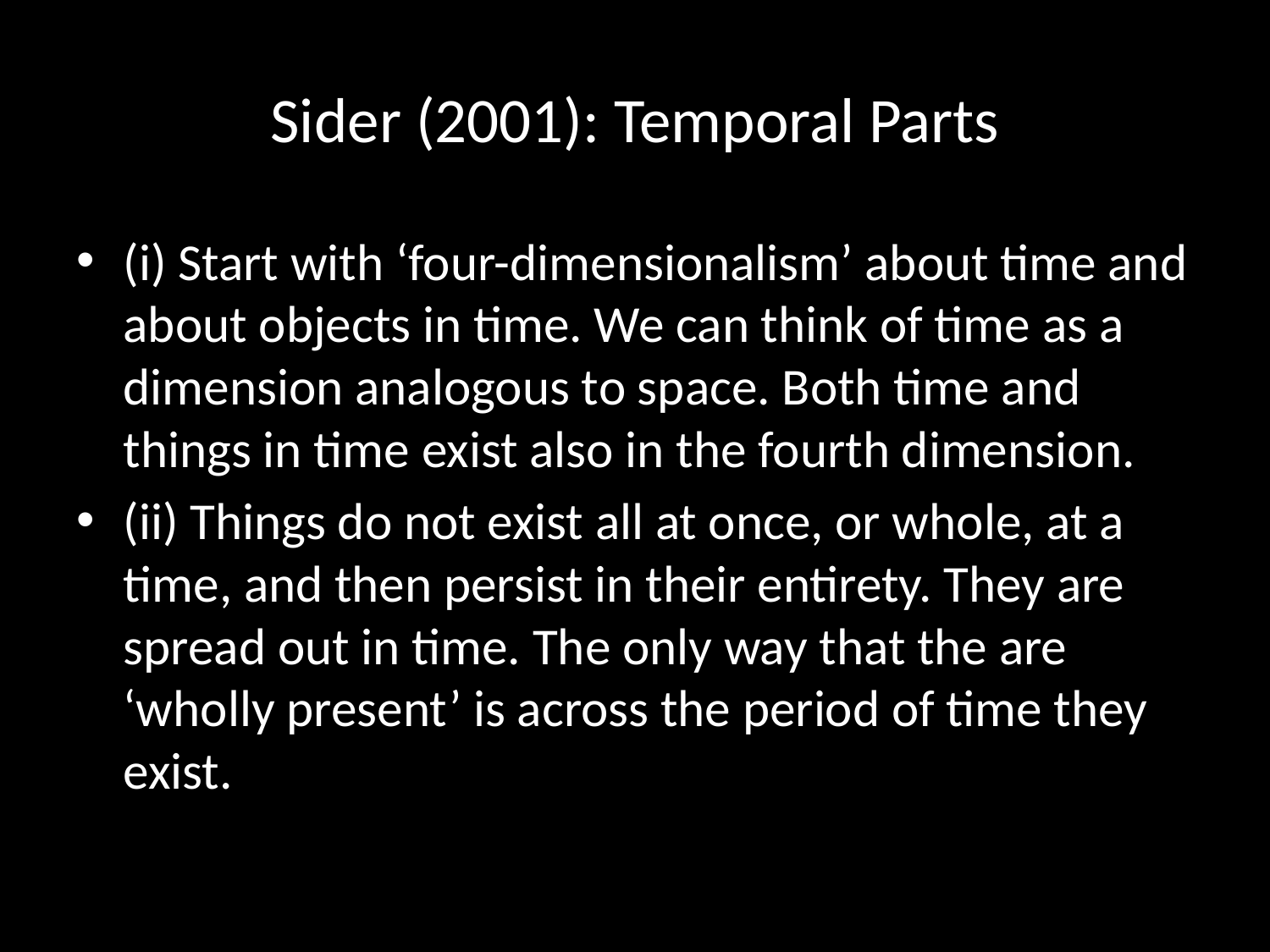

# Sider (2001): Temporal Parts
(i) Start with ‘four-dimensionalism’ about time and about objects in time. We can think of time as a dimension analogous to space. Both time and things in time exist also in the fourth dimension.
(ii) Things do not exist all at once, or whole, at a time, and then persist in their entirety. They are spread out in time. The only way that the are ‘wholly present’ is across the period of time they exist.